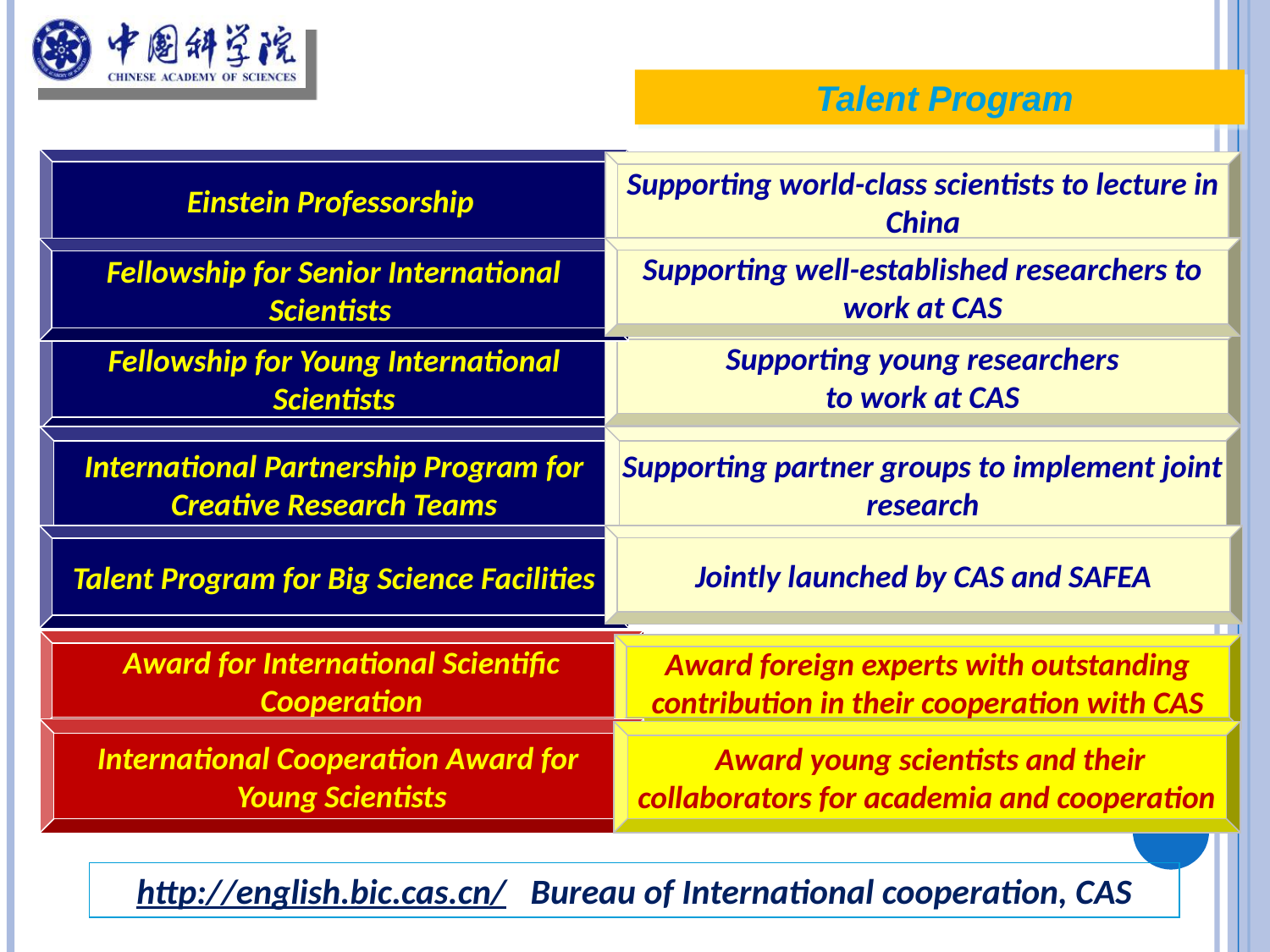

Talent Program
Einstein Professorship
Supporting world-class scientists to lecture in China

Supporting well-established researchers to work at CAS
Fellowship for Senior International Scientists
Supporting young researchers
to work at CAS
Fellowship for Young International Scientists
International Partnership Program for Creative Research Teams
Supporting partner groups to implement joint research
Jointly launched by CAS and SAFEA
Talent Program for Big Science Facilities
Award for International Scientific Cooperation
Award foreign experts with outstanding contribution in their cooperation with CAS
International Cooperation Award for
Young Scientists
 Award young scientists and their collaborators for academia and cooperation
http://english.bic.cas.cn/   Bureau of International cooperation, CAS